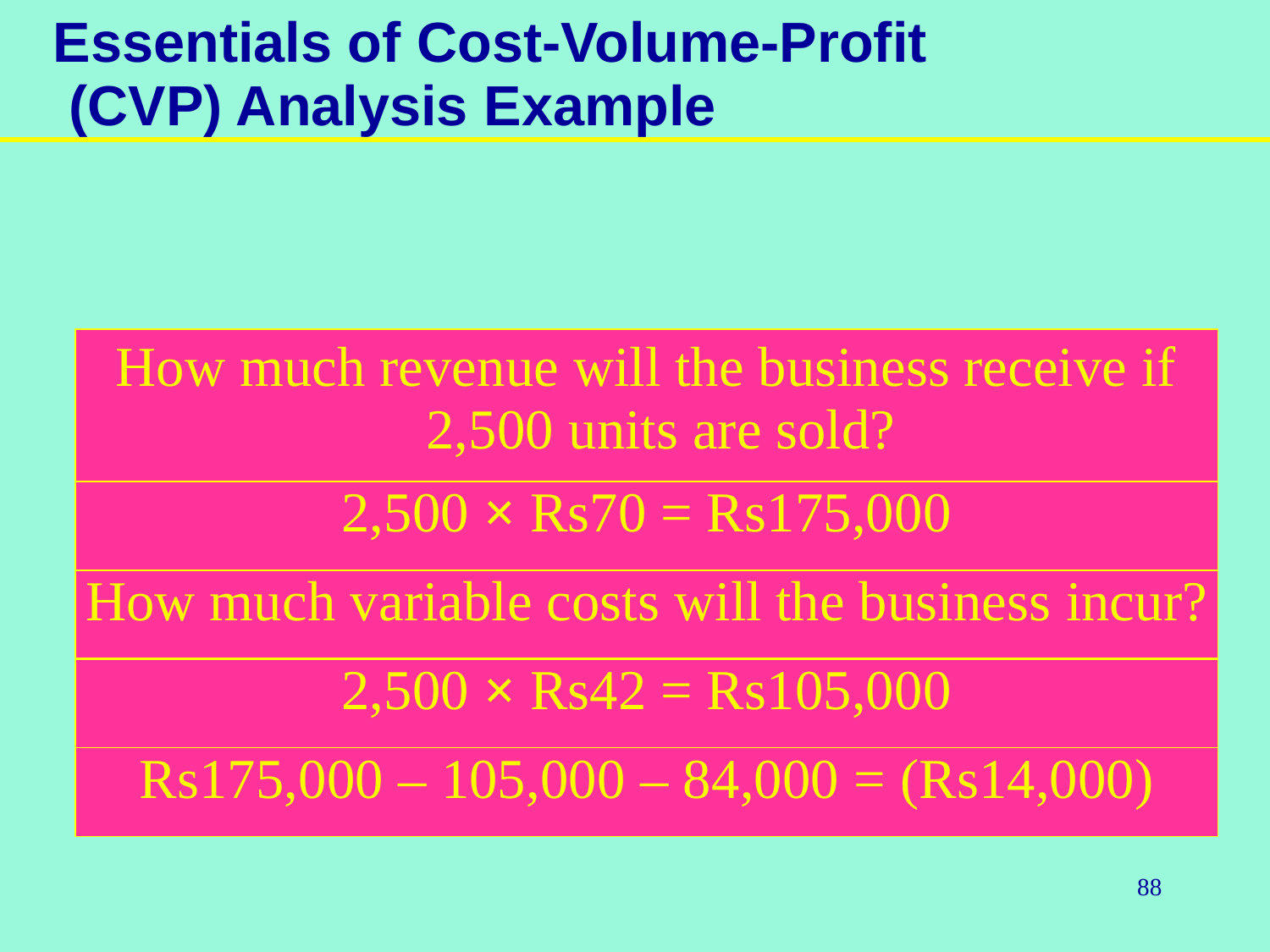

# Essentials of Cost-Volume-Profit  (CVP) Analysis Example
| How much revenue will the business receive if 2,500 units are sold? |
| --- |
| 2,500 × Rs70 = Rs175,000 |
| How much variable costs will the business incur? |
| 2,500 × Rs42 = Rs105,000 |
| Rs175,000 – 105,000 – 84,000 = (Rs14,000) |
88